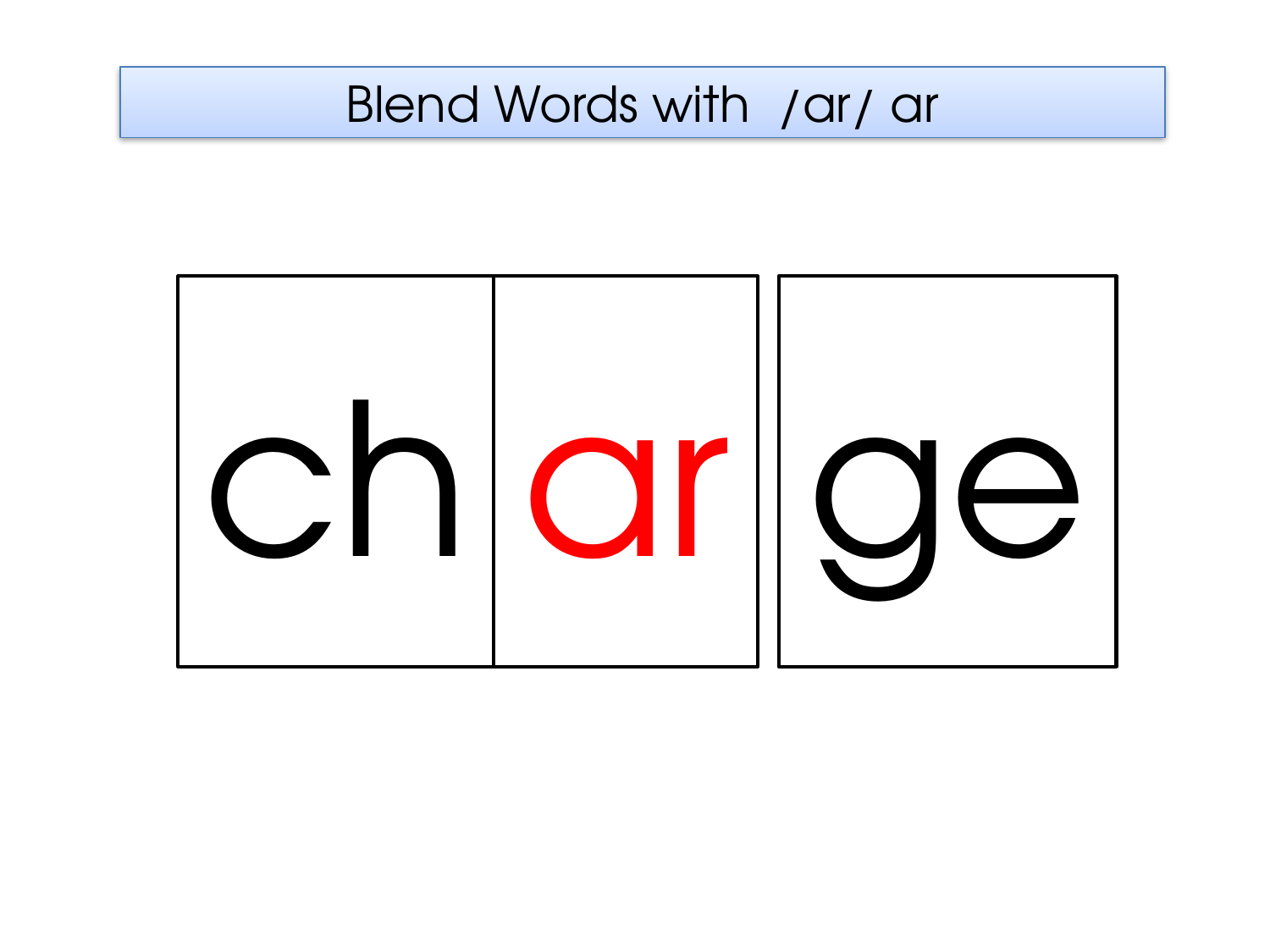

Blend Words with  /ar/ ar
ch
ar
ge